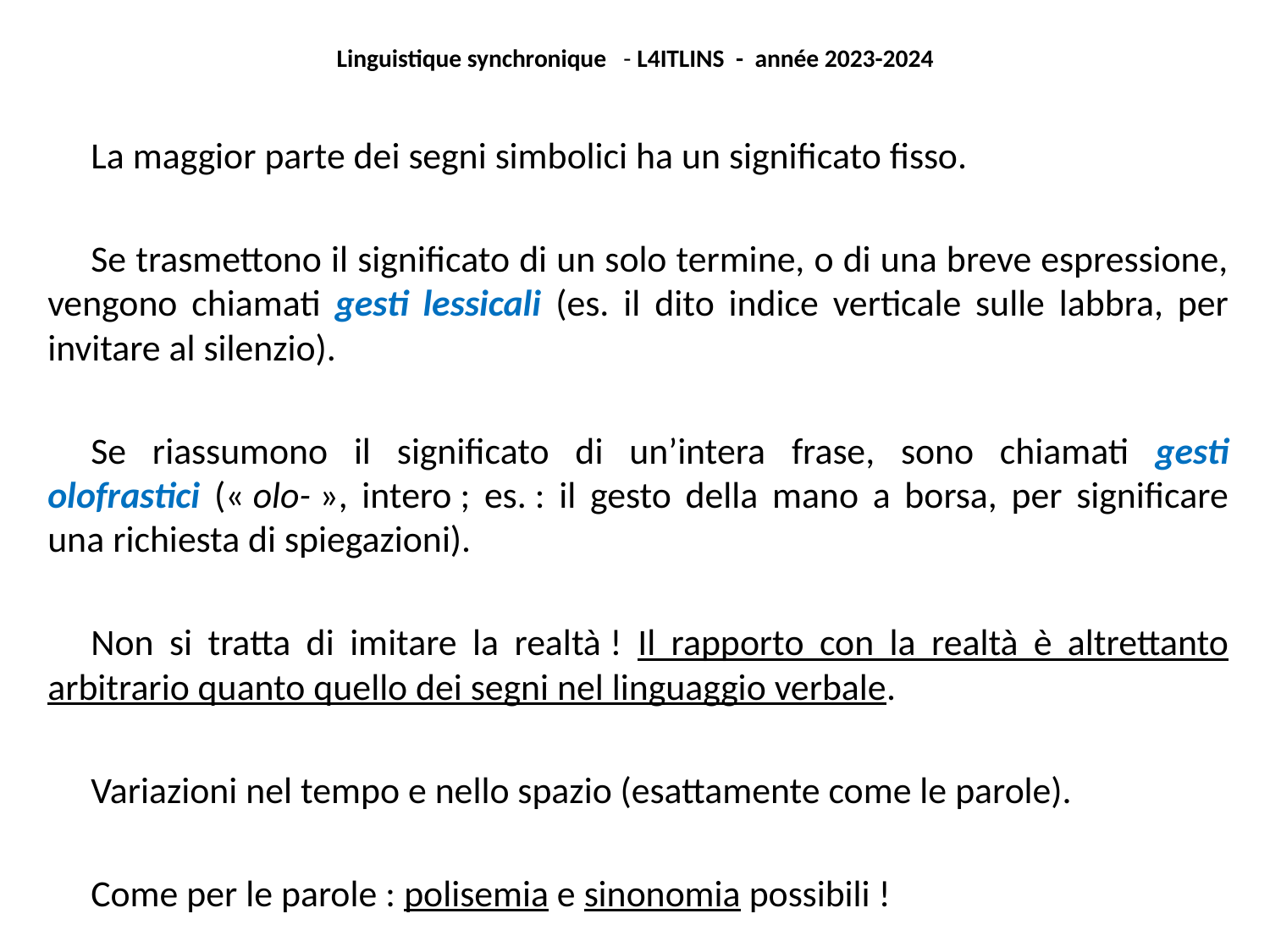

Linguistique synchronique   - L4ITLINS  -  année 2023-2024

La maggior parte dei segni simbolici ha un significato fisso.

Se trasmettono il significato di un solo termine, o di una breve espressione, vengono chiamati gesti lessicali (es. il dito indice verticale sulle labbra, per invitare al silenzio).

Se riassumono il significato di un’intera frase, sono chiamati gesti olofrastici (« olo- », intero ; es. : il gesto della mano a borsa, per significare una richiesta di spiegazioni).

Non si tratta di imitare la realtà ! Il rapporto con la realtà è altrettanto arbitrario quanto quello dei segni nel linguaggio verbale.

Variazioni nel tempo e nello spazio (esattamente come le parole).

Come per le parole : polisemia e sinonomia possibili !

#